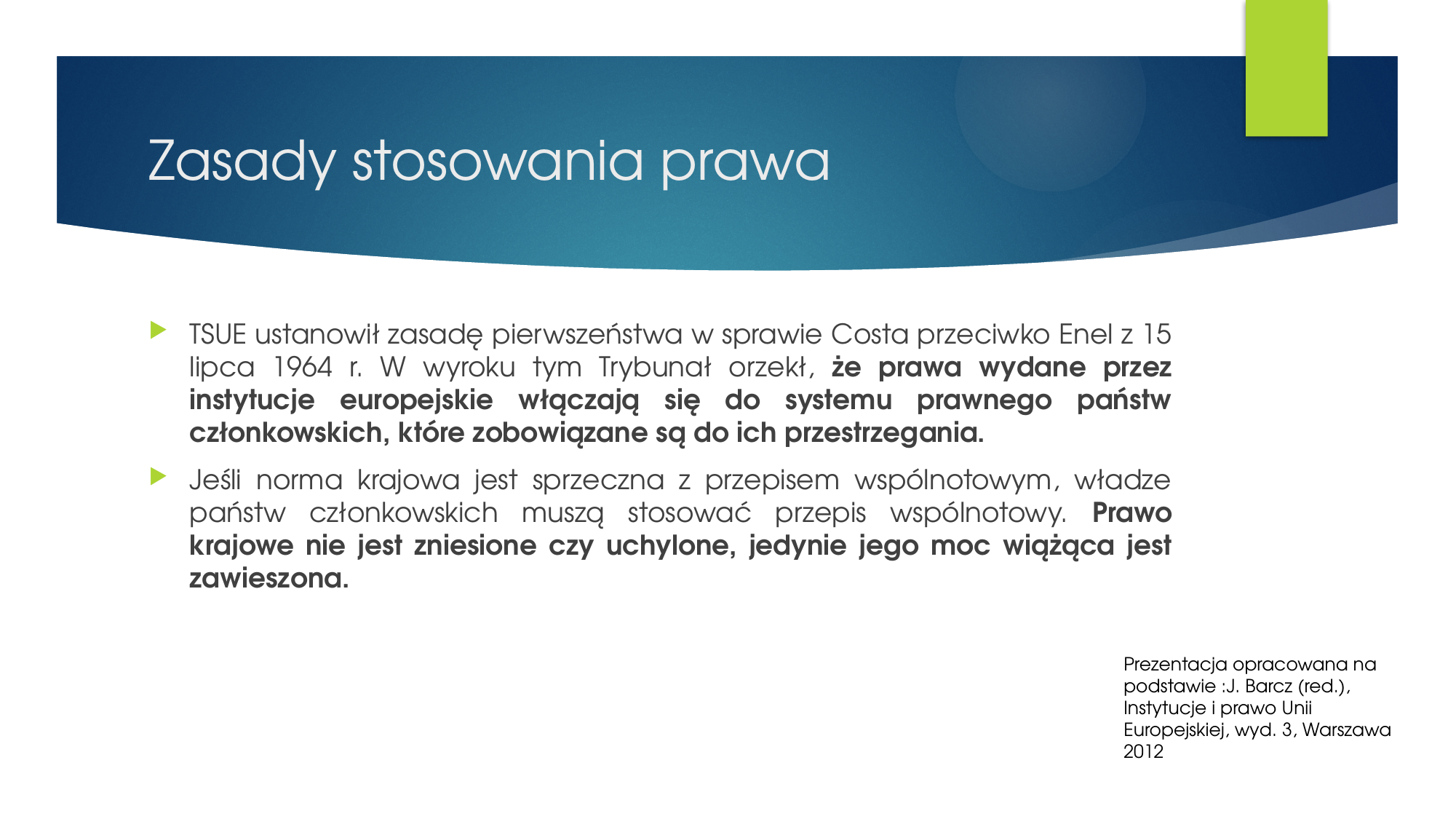

# Zasady stosowania prawa
TSUE ustanowił zasadę pierwszeństwa w sprawie Costa przeciwko Enel z 15 lipca 1964 r. W wyroku tym Trybunał orzekł, że prawa wydane przez instytucje europejskie włączają się do systemu prawnego państw członkowskich, które zobowiązane są do ich przestrzegania.
Jeśli norma krajowa jest sprzeczna z przepisem wspólnotowym, władze państw członkowskich muszą stosować przepis wspólnotowy. Prawo krajowe nie jest zniesione czy uchylone, jedynie jego moc wiążąca jest zawieszona.

Prezentacja opracowana na podstawie :J. Barcz (red.), Instytucje i prawo Unii Europejskiej, wyd. 3, Warszawa 2012